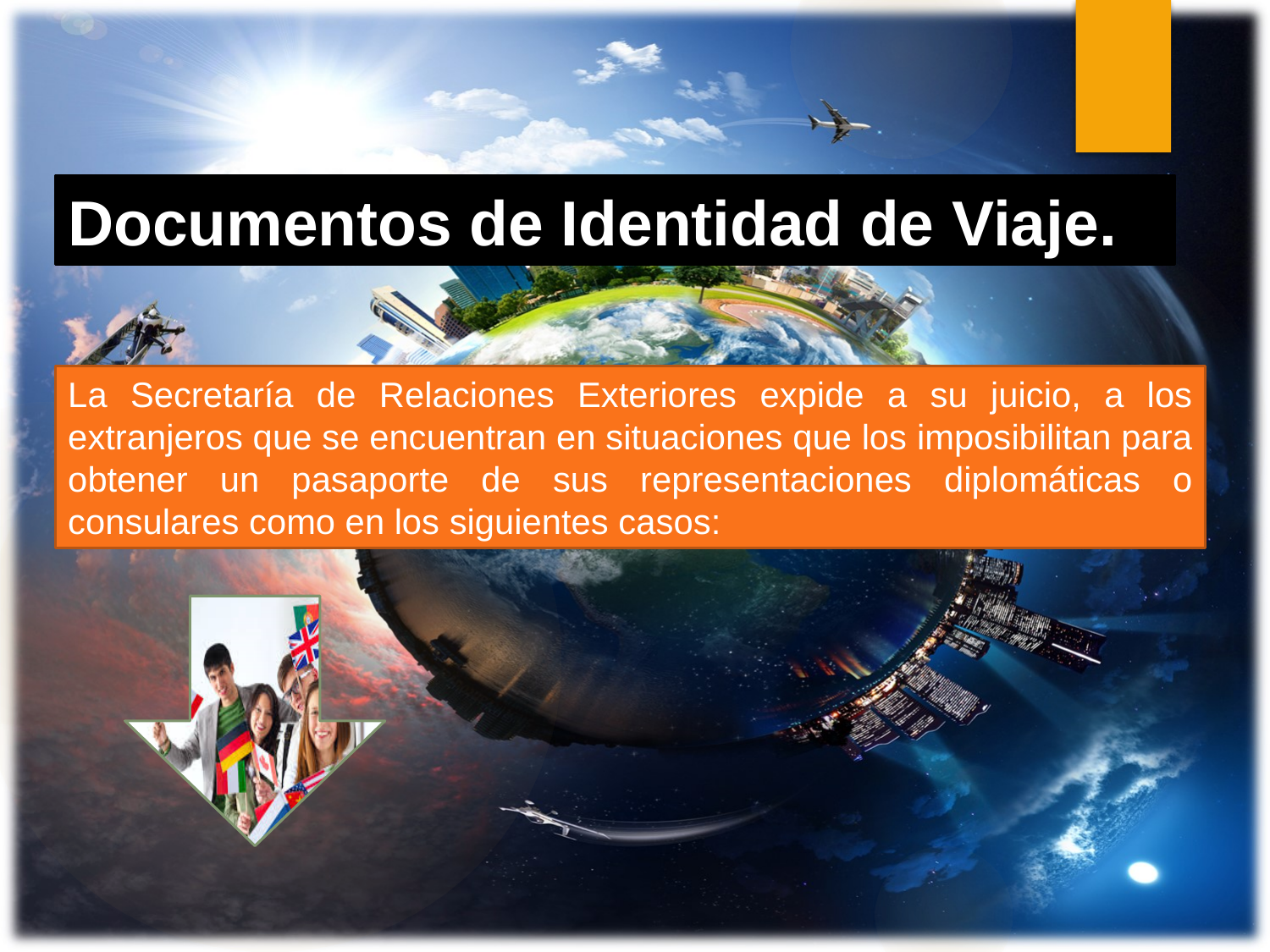

Documentos de Identidad de Viaje.
La Secretaría de Relaciones Exteriores expide a su juicio, a los extranjeros que se encuentran en situaciones que los imposibilitan para obtener un pasaporte de sus representaciones diplomáticas o consulares como en los siguientes casos: